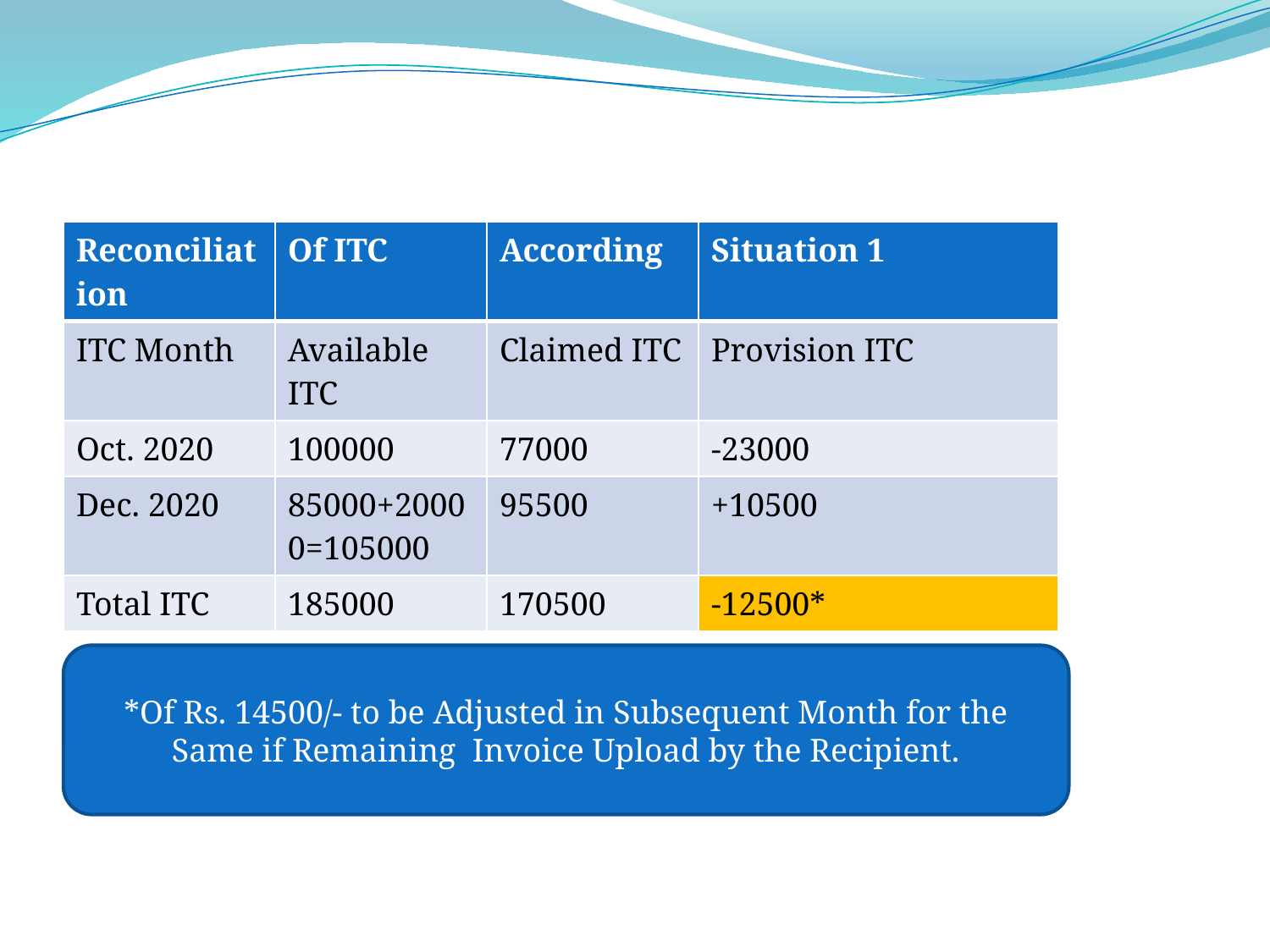

| Reconciliation | Of ITC | According | Situation 1 |
| --- | --- | --- | --- |
| ITC Month | Available ITC | Claimed ITC | Provision ITC |
| Oct. 2020 | 100000 | 77000 | -23000 |
| Dec. 2020 | 85000+20000=105000 | 95500 | +10500 |
| Total ITC | 185000 | 170500 | -12500\* |
*Of Rs. 14500/- to be Adjusted in Subsequent Month for the Same if Remaining  Invoice Upload by the Recipient.